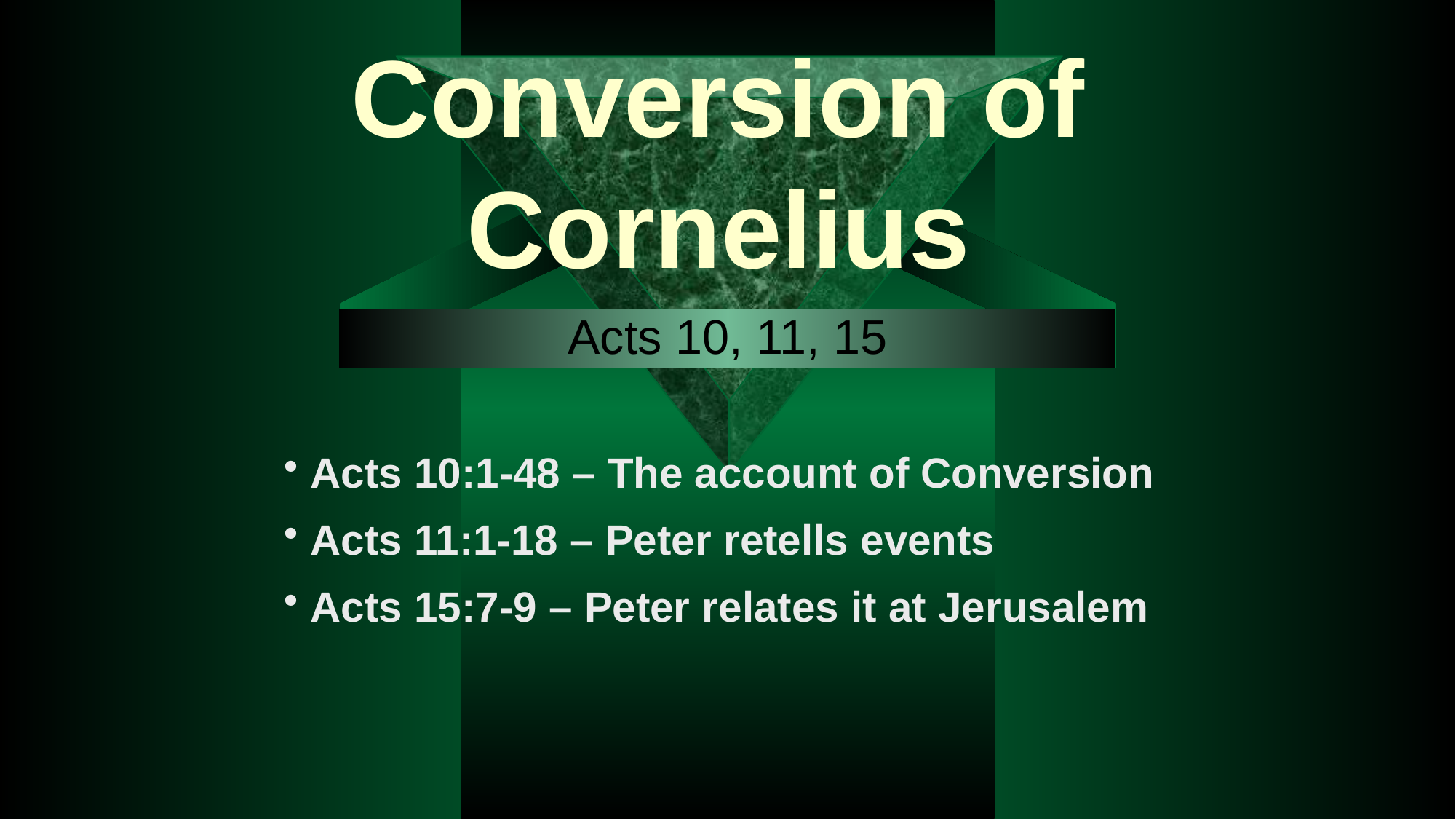

# Conversion of Cornelius
Acts 10, 11, 15
 Acts 10:1-48 – The account of Conversion
 Acts 11:1-18 – Peter retells events
 Acts 15:7-9 – Peter relates it at Jerusalem